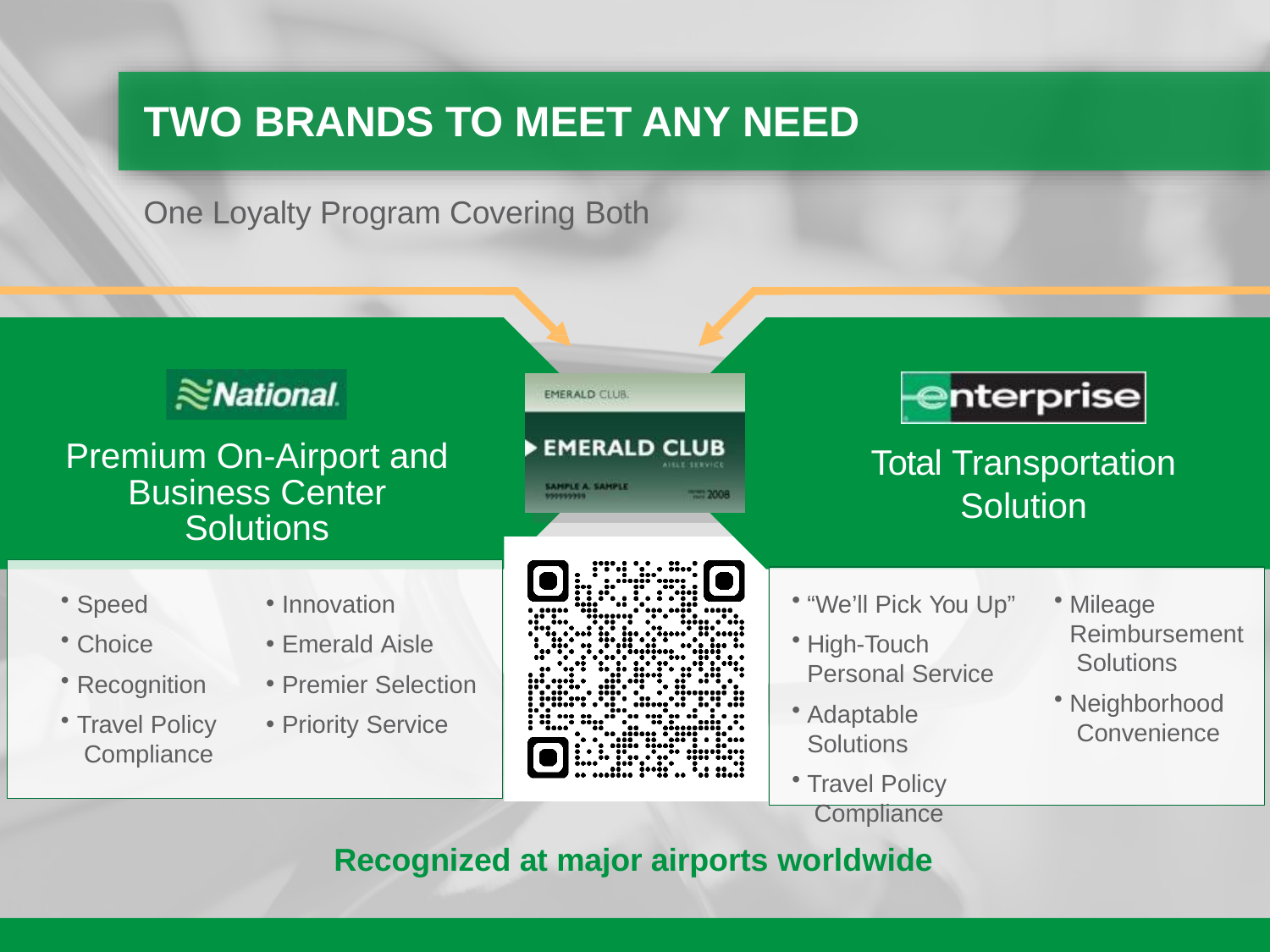

# TWO BRANDS TO MEET ANY NEED
One Loyalty Program Covering Both

Premium On-Airport and  Business Center  Solutions
Total Transportation
Solution

Speed
Choice
Recognition
Travel Policy  Compliance
Innovation
Emerald Aisle
Premier Selection
Priority Service
“We’ll Pick You Up”
High-Touch  Personal Service
Adaptable Solutions
Travel Policy  Compliance
Mileage  Reimbursement  Solutions
Neighborhood  Convenience
Recognized at major airports worldwide